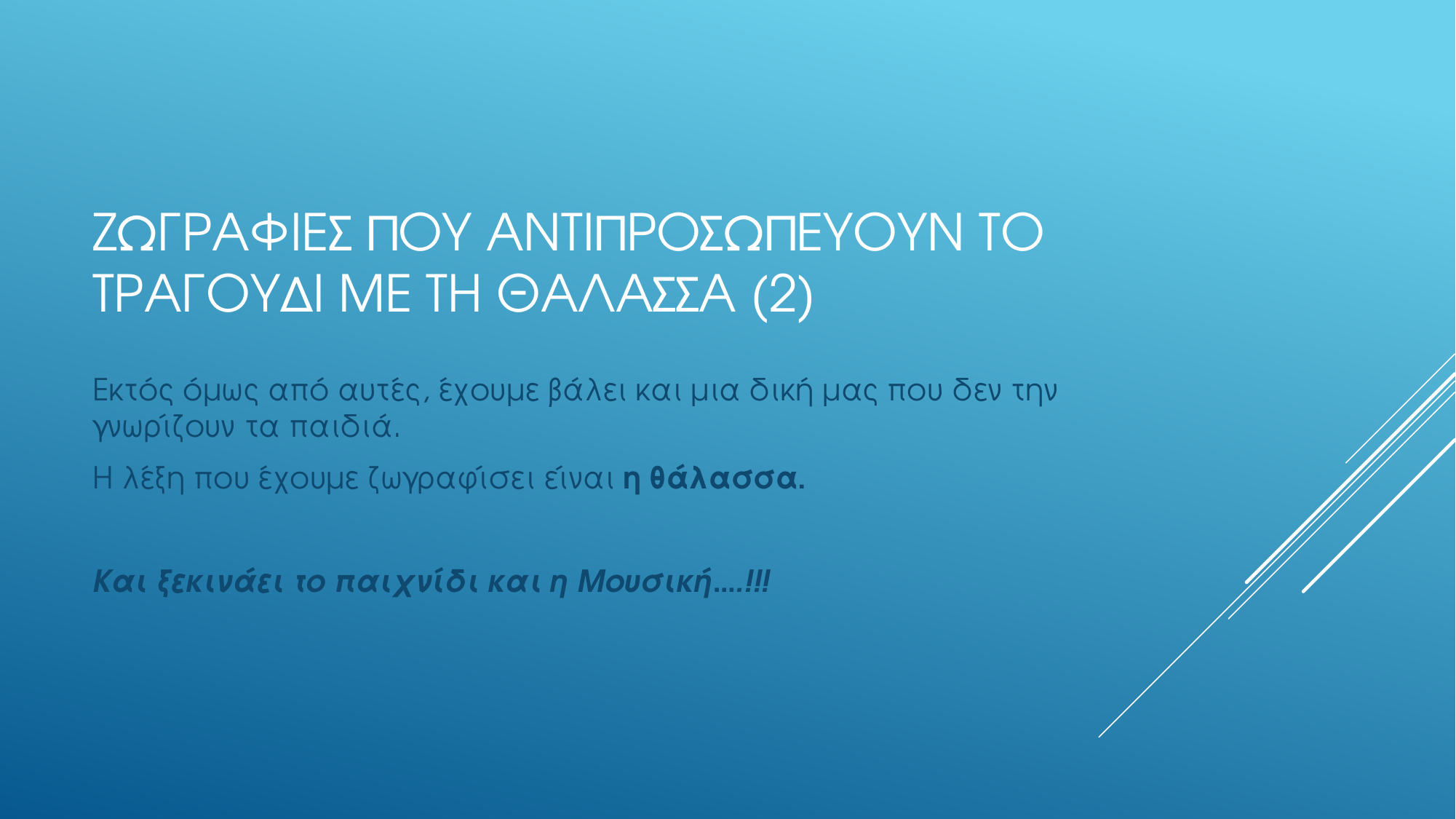

# ΖΩΓΡΑΦΙΕΣ ΠΟΥ ΑΝΤΙΠΡΟΣΩΠΕΥΟΥΝ ΤΟ ΤΡΑΓΟΥΔΙ ΜΕ ΤΗ ΘΑΛΑΣΣΑ (2)
Εκτός όμως από αυτές, έχουμε βάλει και μια δική μας που δεν την γνωρίζουν τα παιδιά.
Η λέξη που έχουμε ζωγραφίσει είναι η θάλασσα.

Και ξεκινάει το παιχνίδι και η Μουσική….!!!